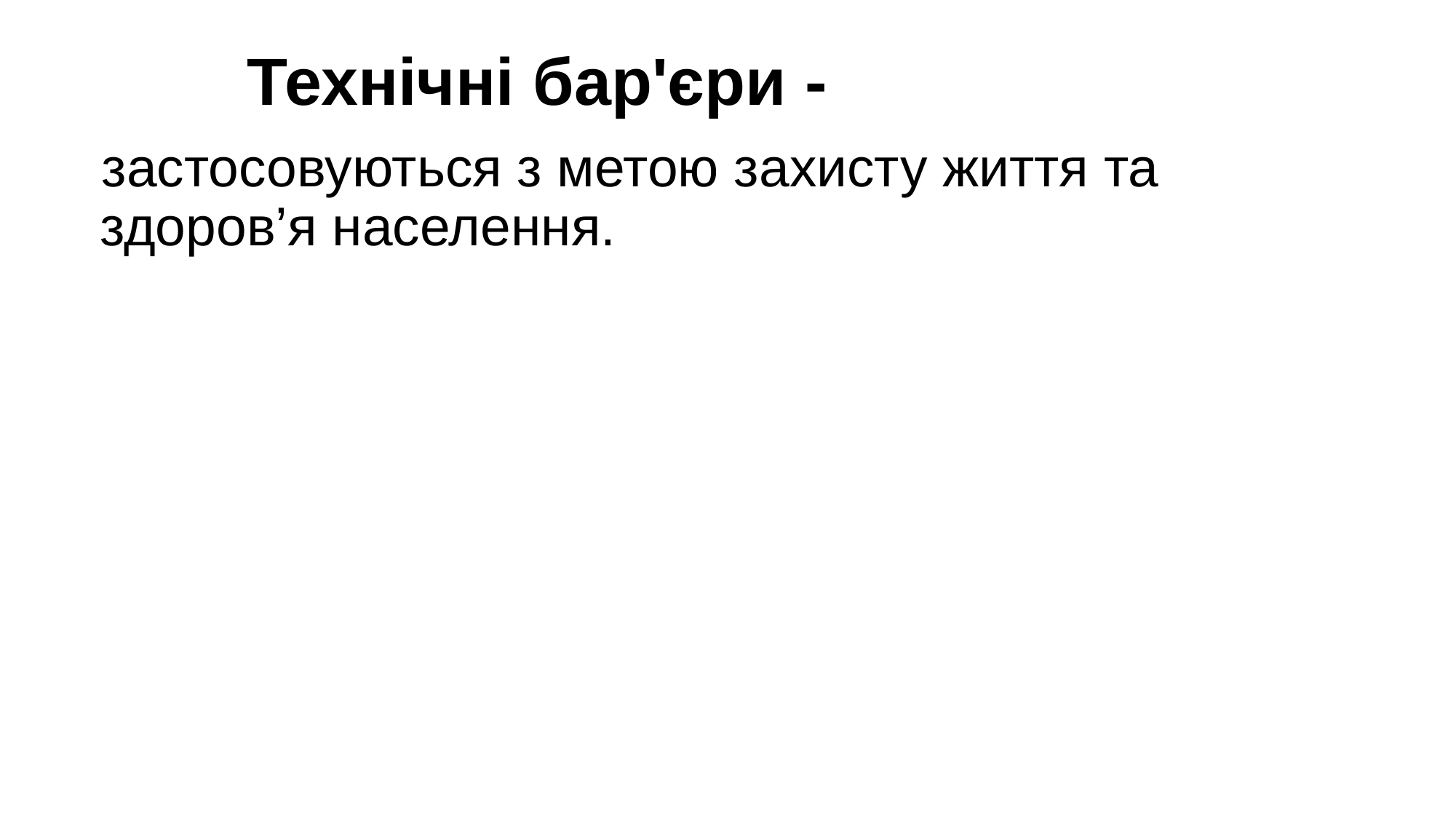

# Технічні бар'єри -
   застосовуються з метою захисту життя та здоров’я населення.